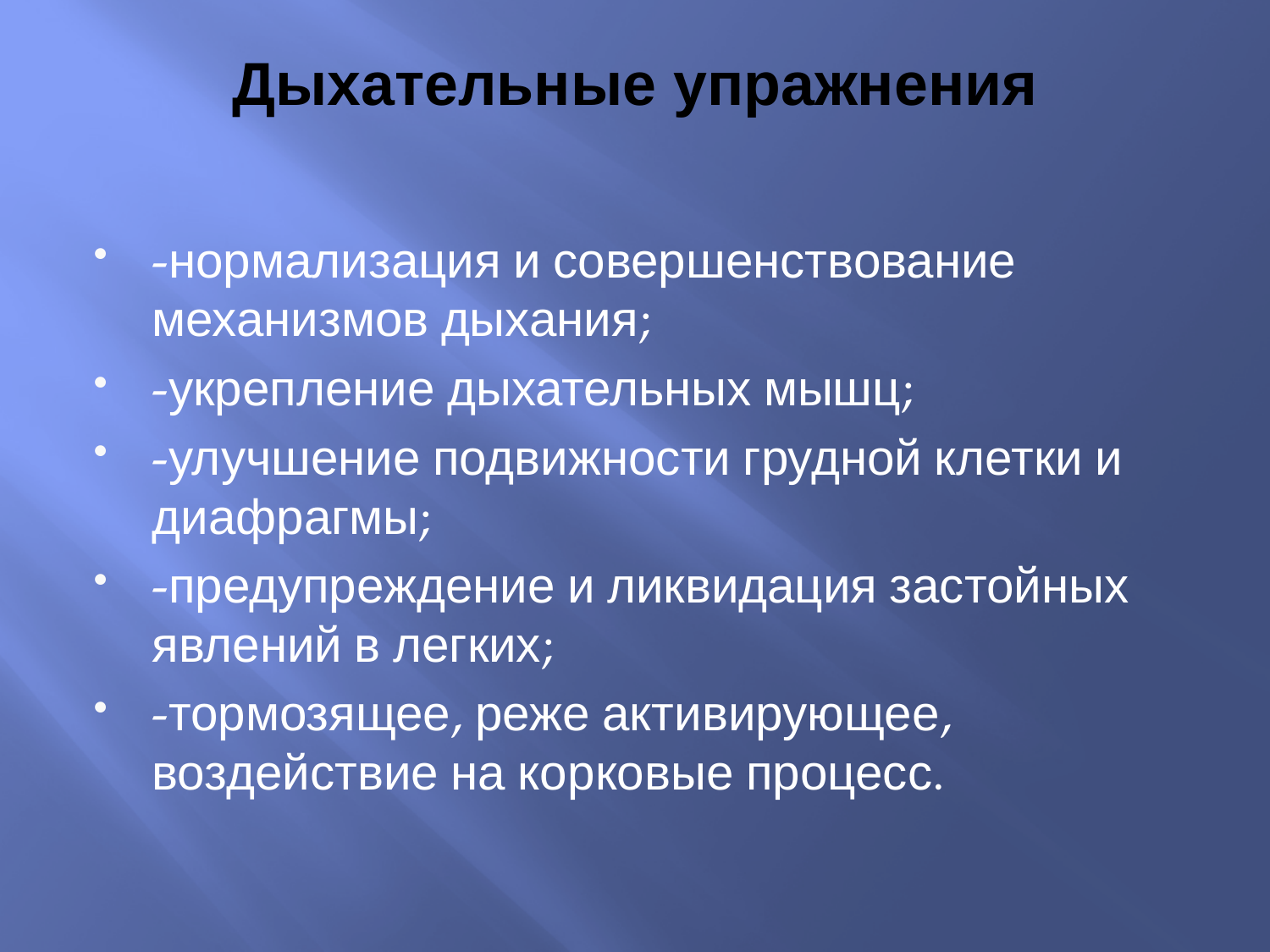

# Дыхательные упражнения
-нормализация и совершенствование механизмов дыхания;
-укрепление дыхательных мышц;
-улучшение подвижности грудной клетки и диафрагмы;
-предупреждение и ликвидация застойных явлений в легких;
-тормозящее, реже активирующее, воздействие на корковые процесс.